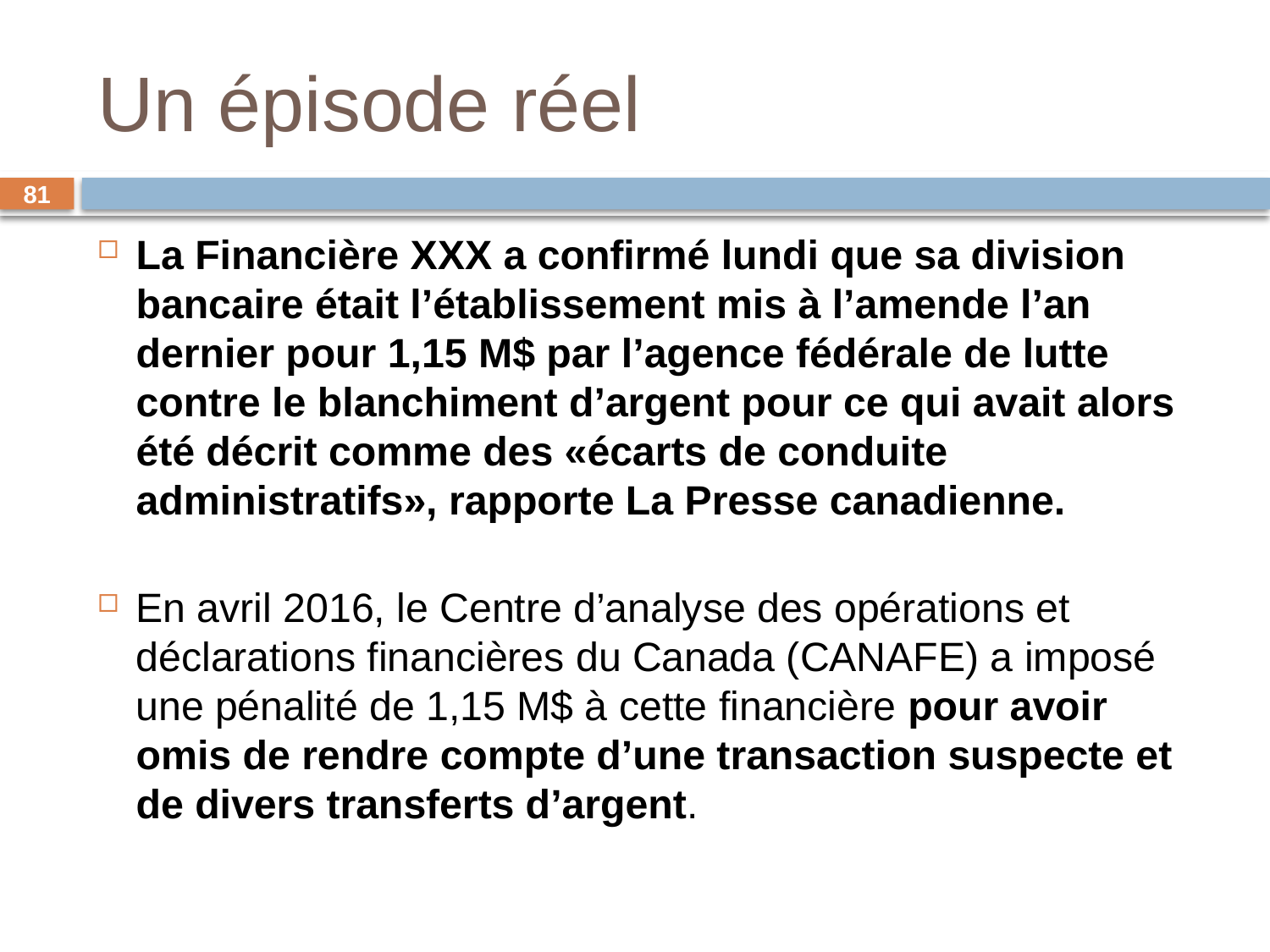

# Un épisode réel
81
La Financière XXX a confirmé lundi que sa division bancaire était l’établissement mis à l’amende l’an dernier pour 1,15 M$ par l’agence fédérale de lutte contre le blanchiment d’argent pour ce qui avait alors été décrit comme des «écarts de conduite administratifs», rapporte La Presse canadienne.
En avril 2016, le Centre d’analyse des opérations et déclarations financières du Canada (CANAFE) a imposé une pénalité de 1,15 M$ à cette financière pour avoir omis de rendre compte d’une transaction suspecte et de divers transferts d’argent.